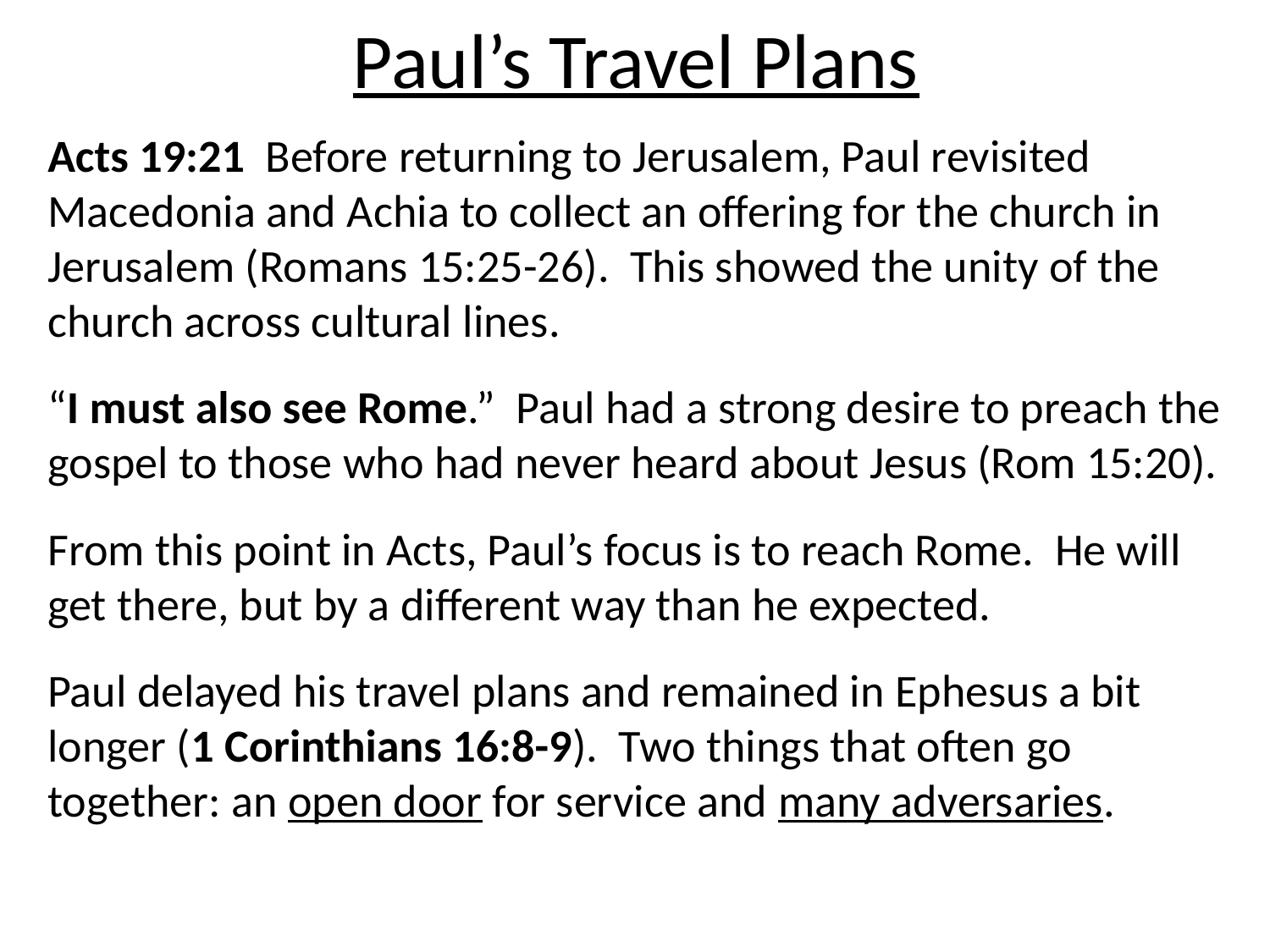

# Paul’s Travel Plans
Acts 19:21  Before returning to Jerusalem, Paul revisited Macedonia and Achia to collect an offering for the church in Jerusalem (Romans 15:25-26).  This showed the unity of the church across cultural lines.
“I must also see Rome.”  Paul had a strong desire to preach the gospel to those who had never heard about Jesus (Rom 15:20).
From this point in Acts, Paul’s focus is to reach Rome.  He will get there, but by a different way than he expected.
Paul delayed his travel plans and remained in Ephesus a bit longer (1 Corinthians 16:8-9).  Two things that often go together: an open door for service and many adversaries.